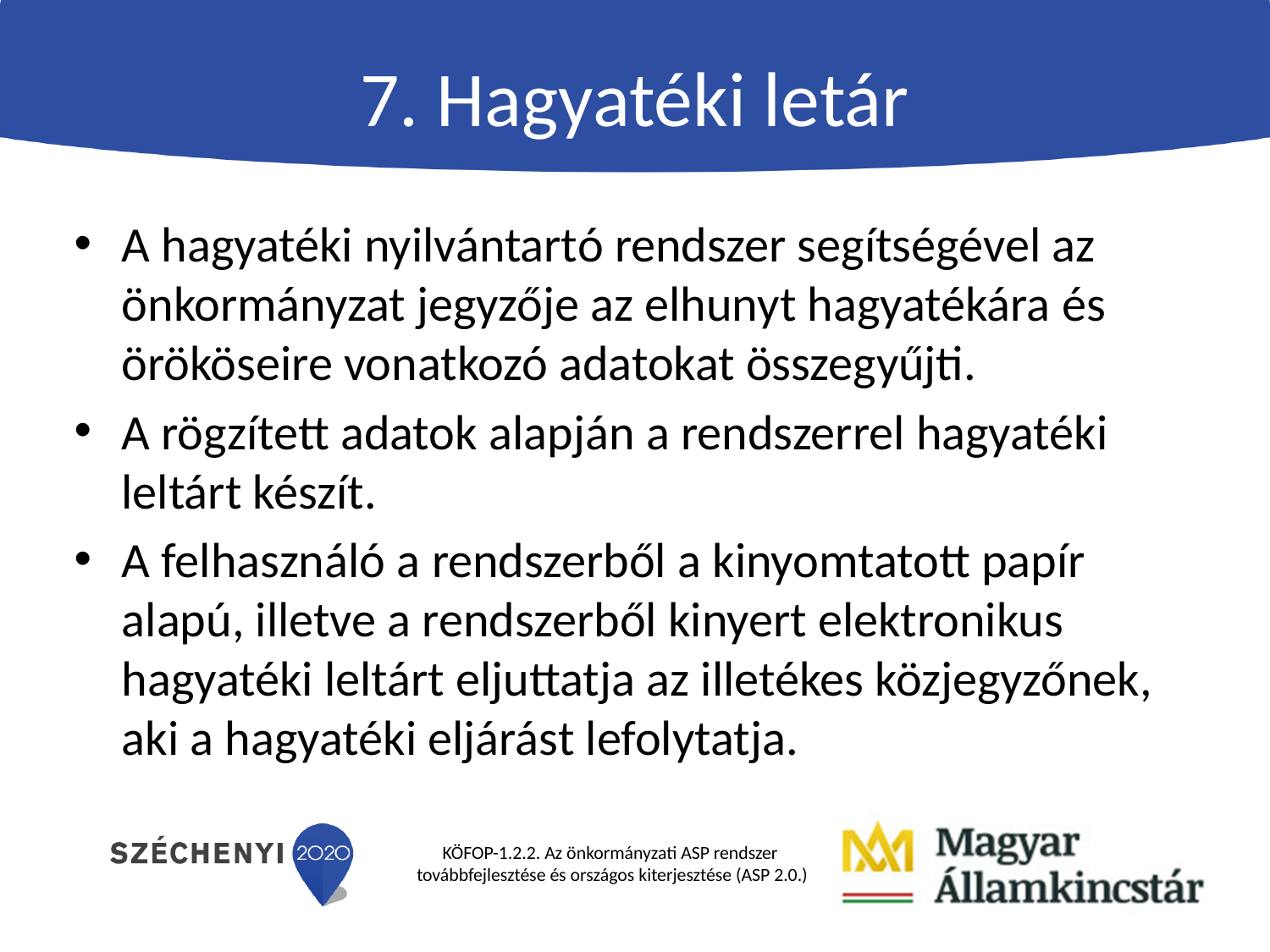

# 7. Hagyatéki letár
A hagyatéki nyilvántartó rendszer segítségével az önkormányzat jegyzője az elhunyt hagyatékára és örököseire vonatkozó adatokat összegyűjti.
A rögzített adatok alapján a rendszerrel hagyatéki leltárt készít.
A felhasználó a rendszerből a kinyomtatott papír alapú, illetve a rendszerből kinyert elektronikus hagyatéki leltárt eljuttatja az illetékes közjegyzőnek, aki a hagyatéki eljárást lefolytatja.